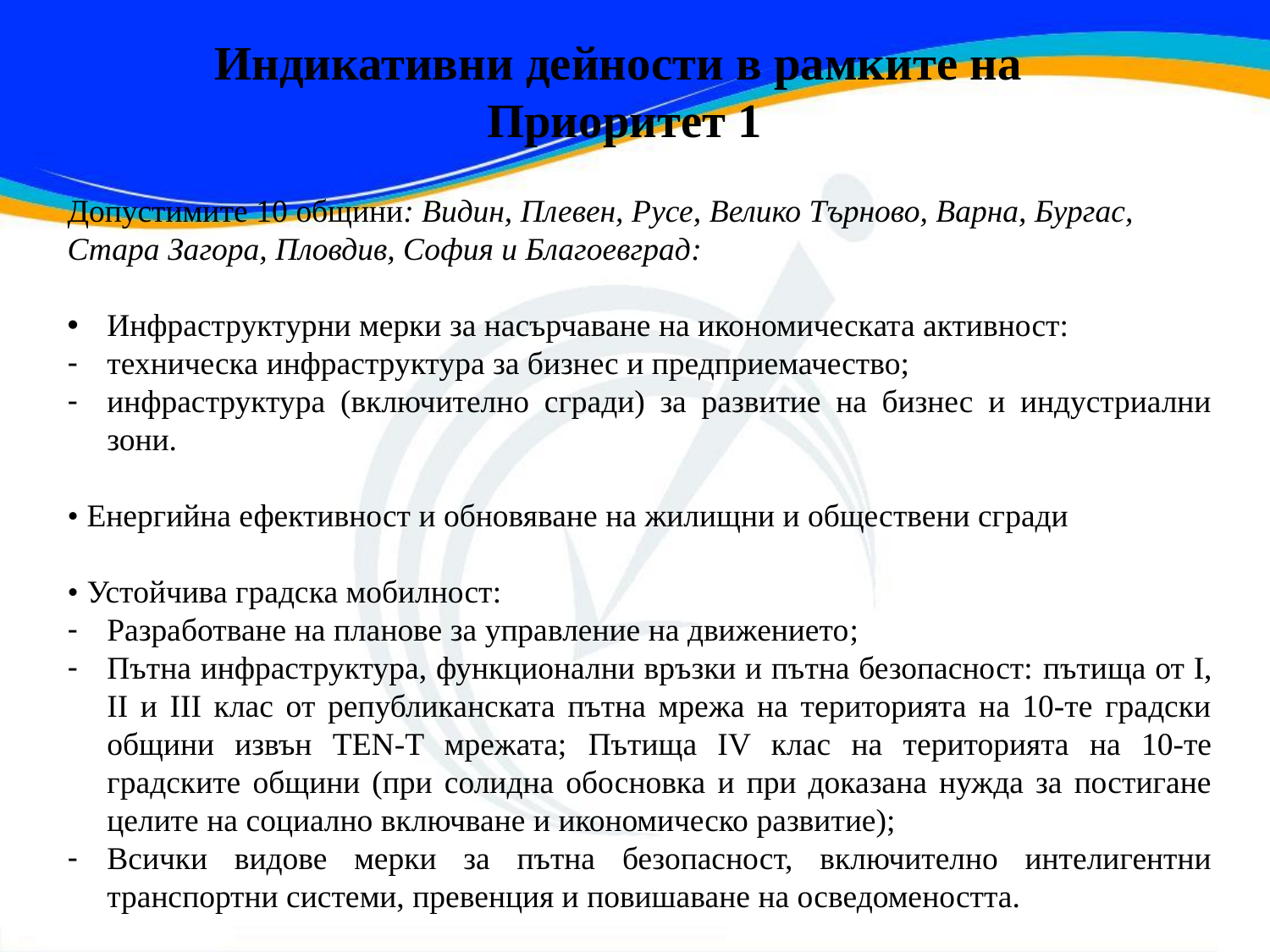

Индикативни дейности в рамките на
Приоритет 1

Допустимите 10 общини: Видин, Плевен, Русе, Велико Търново, Варна, Бургас, Стара Загора, Пловдив, София и Благоевград:

Инфраструктурни мерки за насърчаване на икономическата активност:
техническа инфраструктура за бизнес и предприемачество;
инфраструктура (включително сгради) за развитие на бизнес и индустриални зони.

• Енергийна ефективност и обновяване на жилищни и обществени сгради

• Устойчива градска мобилност:
Разработване на планове за управление на движението;
Пътна инфраструктура, функционални връзки и пътна безопасност: пътища от I, II и III клас от републиканската пътна мрежа на територията на 10-те градски общини извън TEN-T мрежата; Пътища IV клас на територията на 10-те градските общини (при солидна обосновка и при доказана нужда за постигане целите на социално включване и икономическо развитие);
Всички видове мерки за пътна безопасност, включително интелигентни транспортни системи, превенция и повишаване на осведомеността.